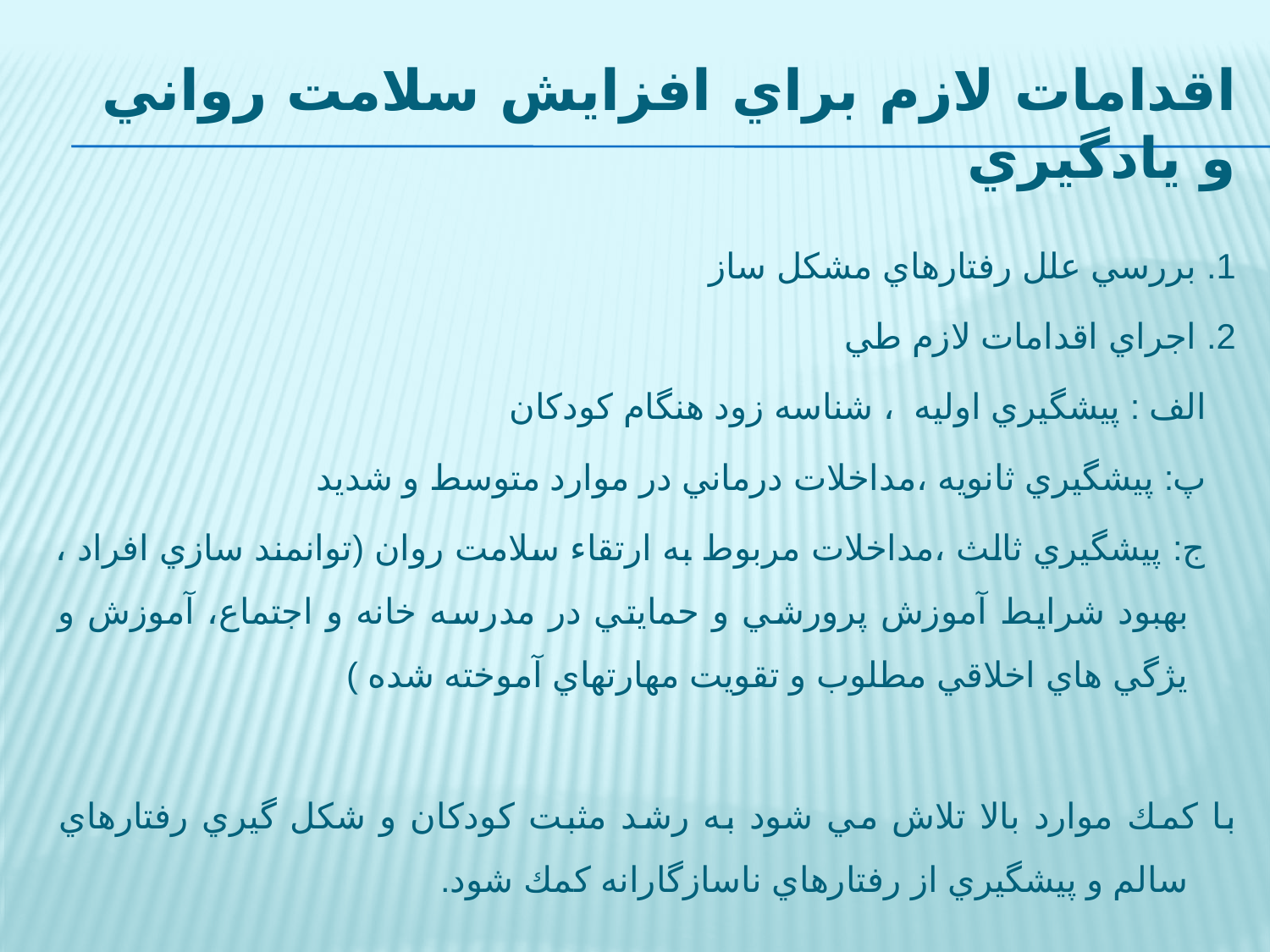

# اقدامات لازم براي افزايش سلامت رواني و يادگيري
1. بررسي علل رفتارهاي مشكل ساز
2. اجراي اقدامات لازم طي
   الف : پيشگيري اوليه  ، شناسه زود هنگام كودكان
   پ: پيشگيري ثانويه ،مداخلات درماني در موارد متوسط و شديد
   ج: پيشگيري ثالث ،مداخلات مربوط به ارتقاء سلامت روان (توانمند سازي افراد ، بهبود شرايط آموزش پرورشي و حمايتي در مدرسه خانه و اجتماع، آموزش و يژگي هاي اخلاقي مطلوب و تقويت مهارتهاي آموخته شده )

با كمك موارد بالا تلاش مي شود به رشد مثبت كودكان و شكل گيري رفتارهاي سالم و پيشگيري از رفتارهاي ناسازگارانه كمك شود.